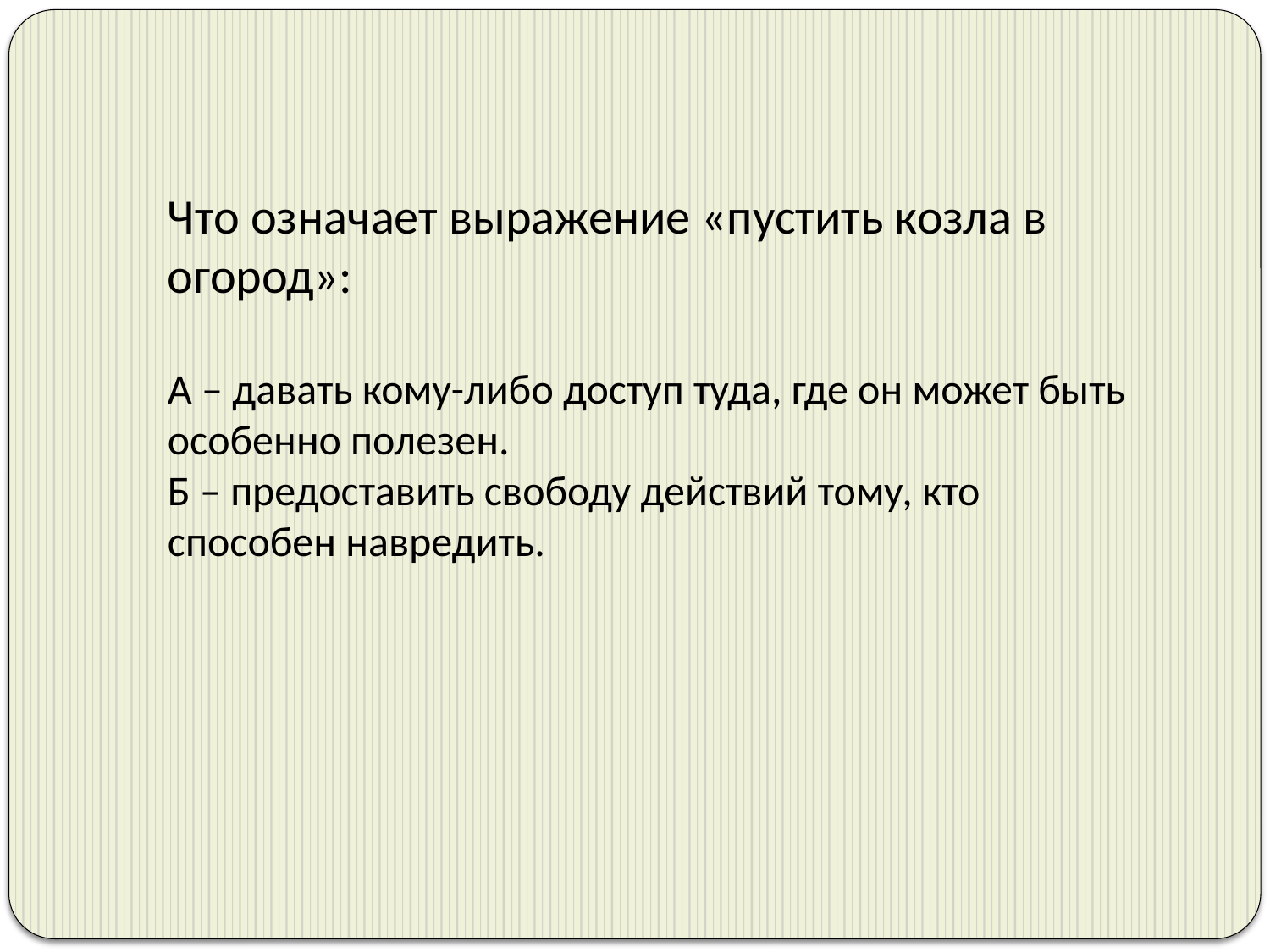

Что означает выражение «пустить козла в огород»:

А – давать кому-либо доступ туда, где он может быть особенно полезен.
Б – предоставить свободу действий тому, кто способен навредить.